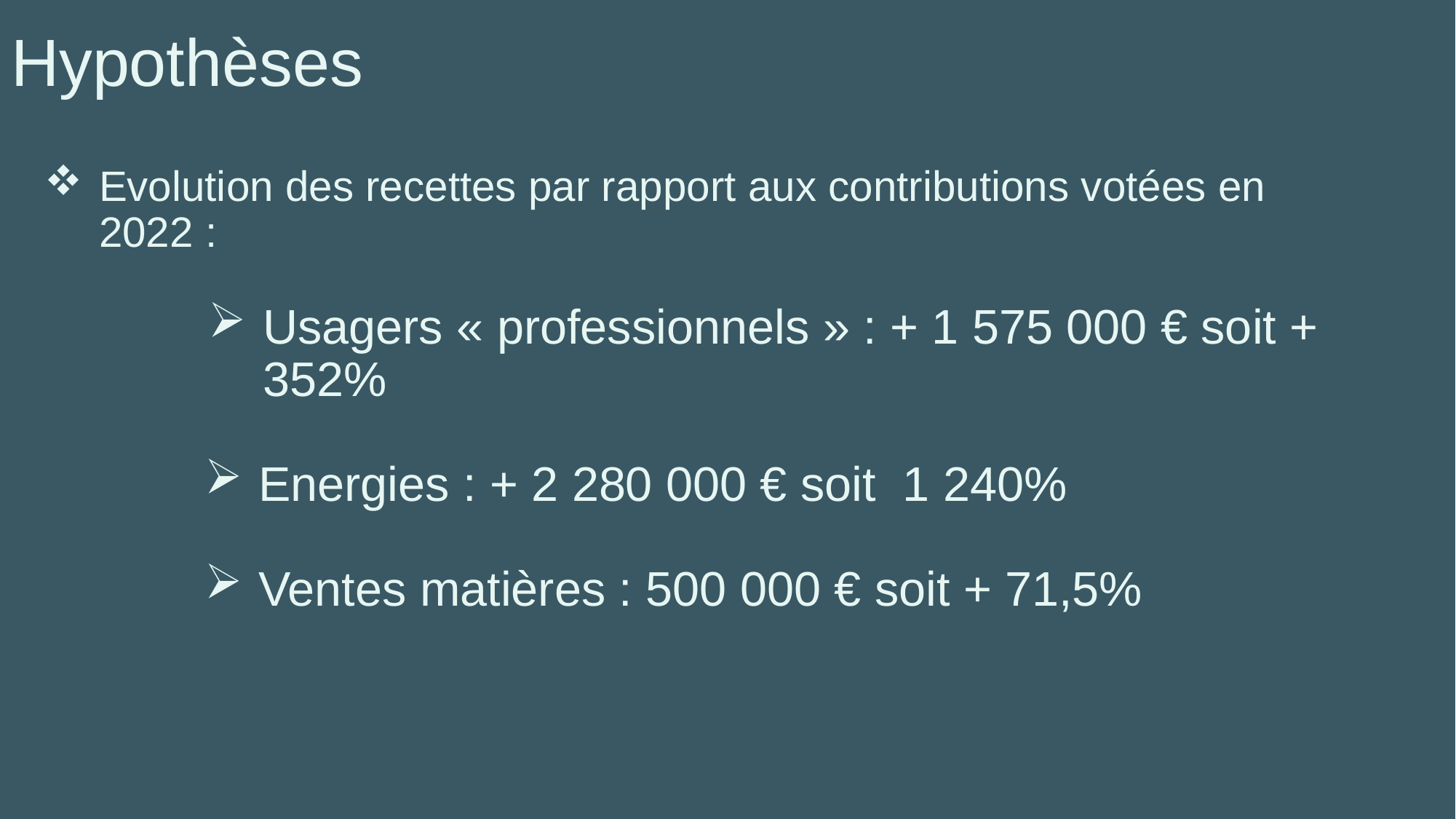

Hypothèses
Evolution des recettes par rapport aux contributions votées en 2022 :

Usagers « professionnels » : + 1 575 000 € soit + 352%

Energies : + 2 280 000 € soit  1 240%

Ventes matières : 500 000 € soit + 71,5%